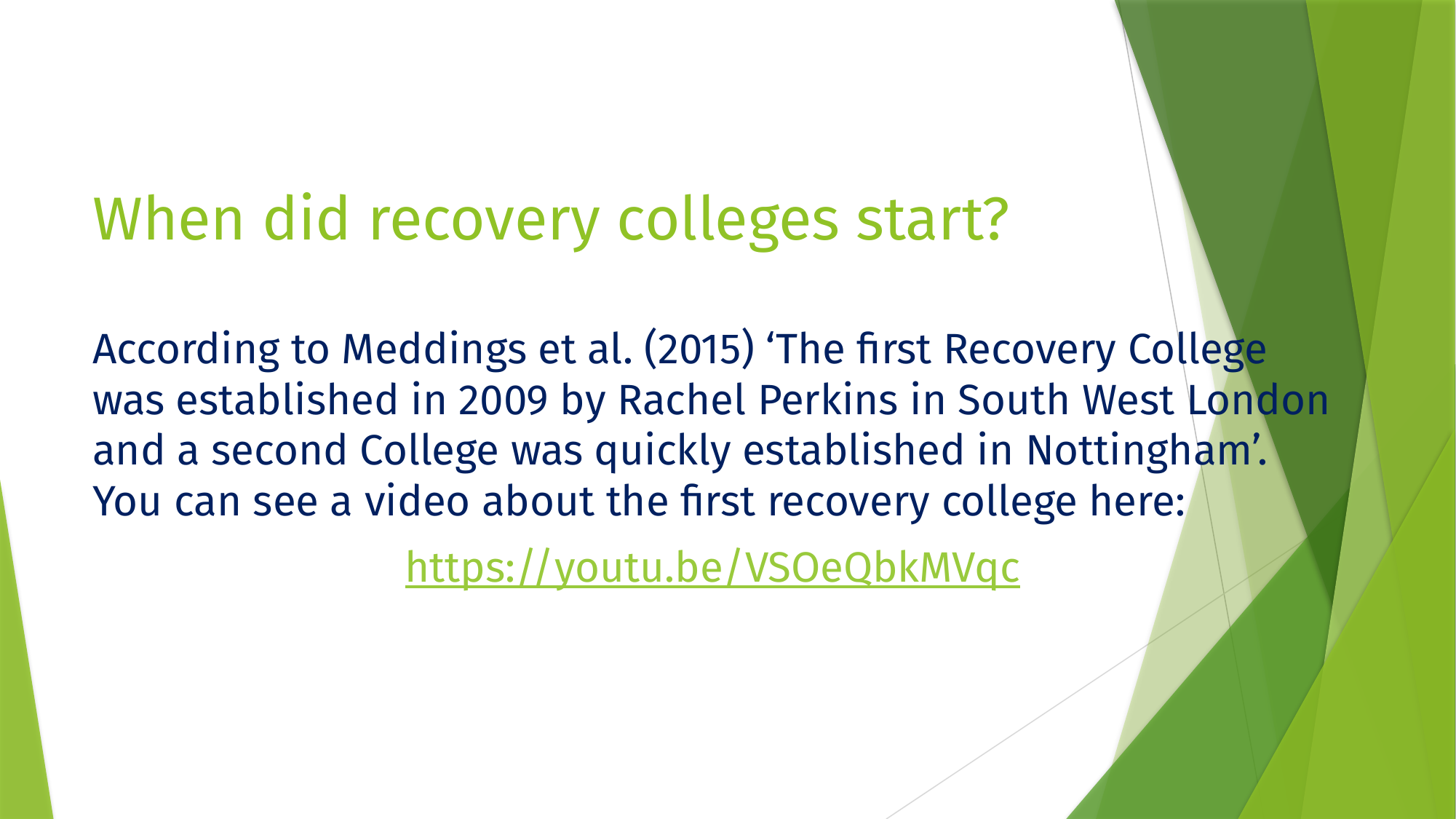

# When did recovery colleges start?
According to Meddings et al. (2015) ‘The first Recovery College was established in 2009 by Rachel Perkins in South West London and a second College was quickly established in Nottingham’.  You can see a video about the first recovery college here:
https://youtu.be/VSOeQbkMVqc